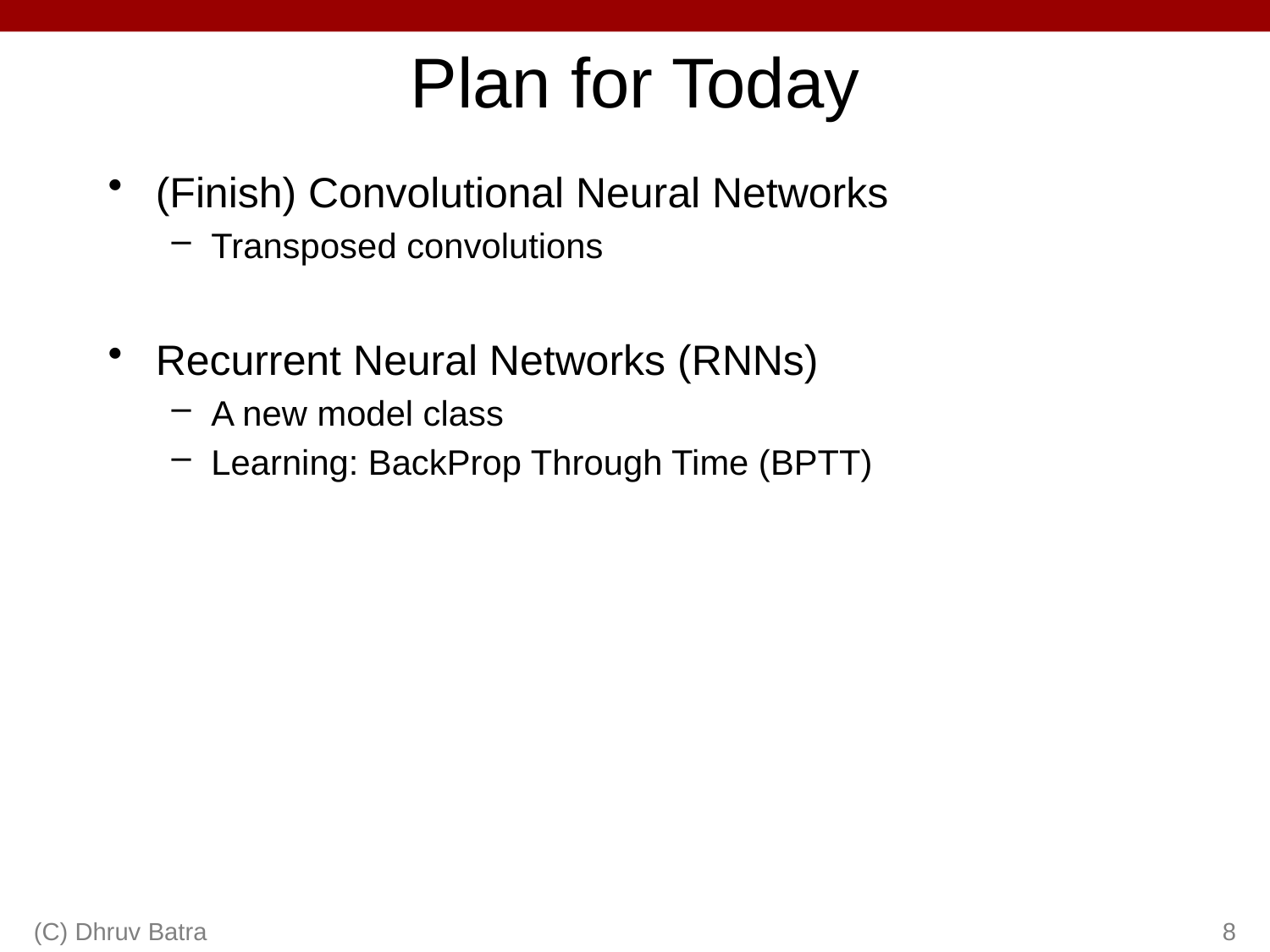

# Plan for Today
(Finish) Convolutional Neural Networks
Transposed convolutions

Recurrent Neural Networks (RNNs)
A new model class
Learning: BackProp Through Time (BPTT)

(C) Dhruv Batra
8